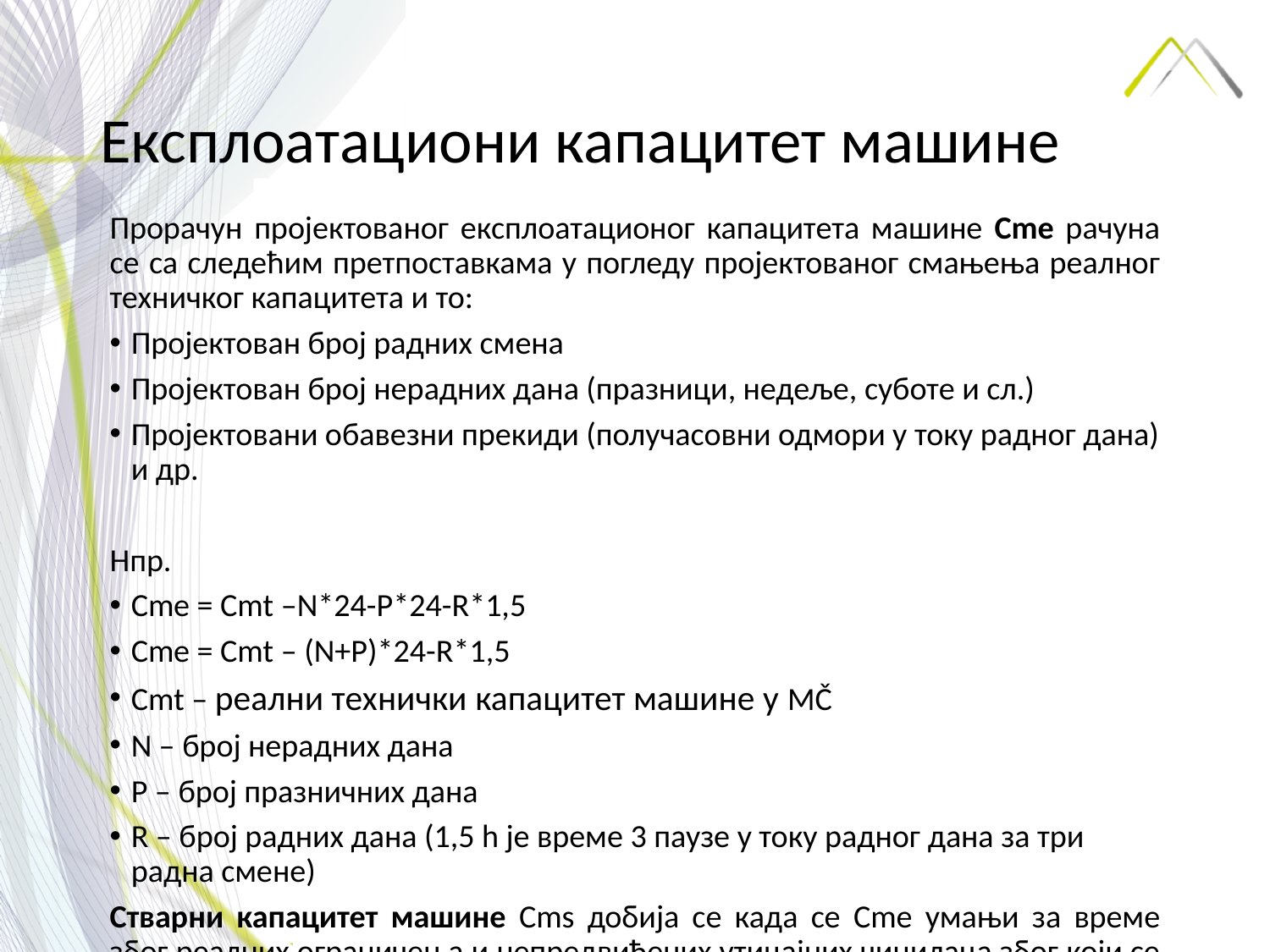

# Експлоатациони капацитет машине
Прорачун пројектованог експлоатационог капацитета машине Cme рачуна се са следећим претпоставкама у погледу пројектованог смањења реалног техничког капацитета и то:
Пројектован број радних смена
Пројектован број нерадних дана (празници, недеље, суботе и сл.)
Пројектовани обавезни прекиди (получасовни одмори у току радног дана) и др.

Нпр.
Cme = Cmt –N*24-P*24-R*1,5
Cme = Cmt – (N+P)*24-R*1,5
Cmt – реални технички капацитет машине у MČ
N – број нерадних дана
P – број празничних дана
R – број радних дана (1,5 h је време 3 паузе у току радног дана за три радна смене)
Стварни капацитет машине Cms добија се када се Cme умањи за време због реалних ограничења и непредвиђених утицајних чинилаца због који се Cme не остварује.